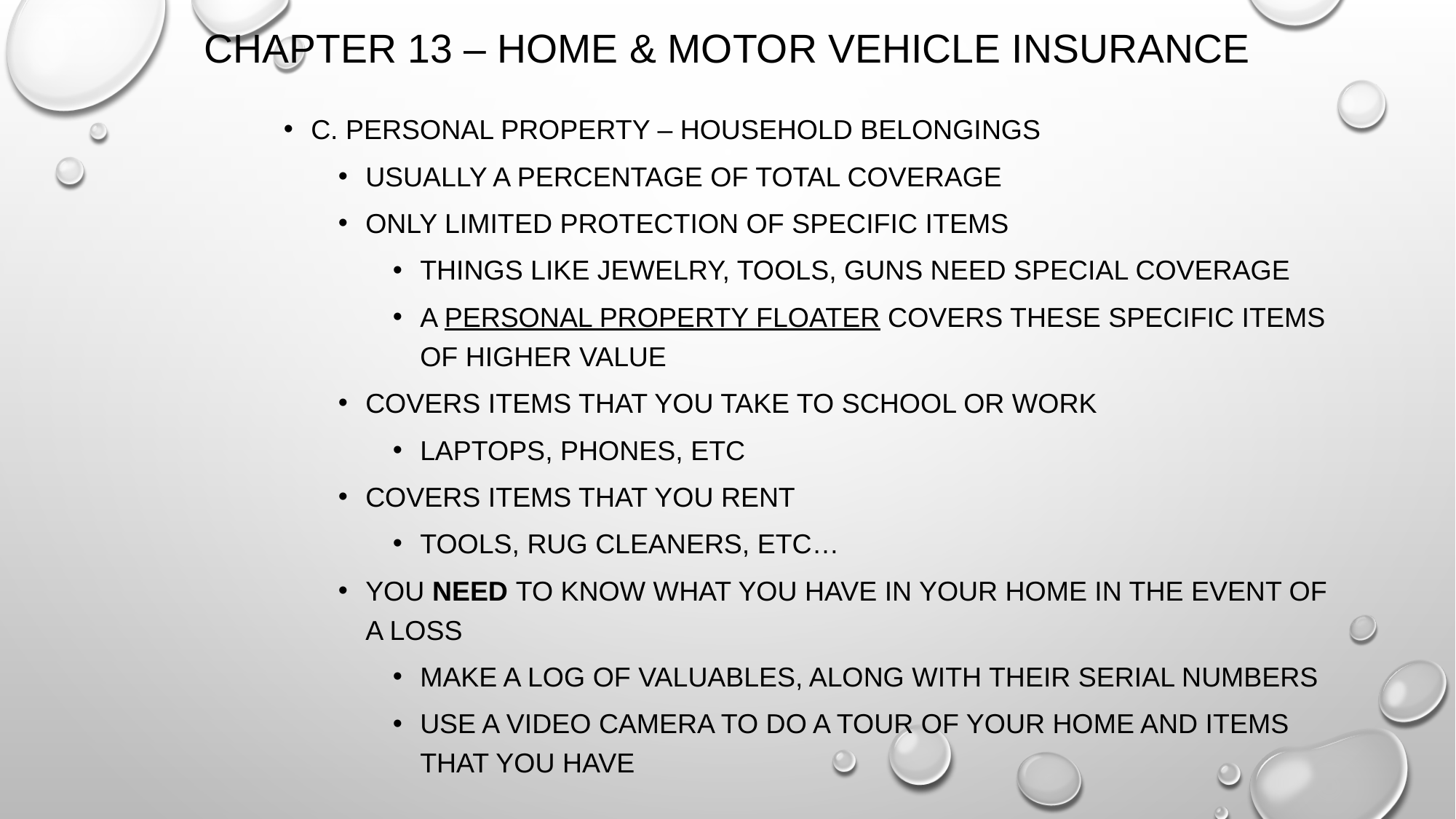

# Chapter 13 – Home & Motor Vehicle Insurance
C. Personal property – Household belongings
Usually a percentage of total coverage
Only limited protection of specific items
Things like jewelry, tools, guns need special coverage
A personal property floater covers these specific items of higher value
Covers items that you take to school or work
Laptops, phones, etc
Covers items that you rent
Tools, rug cleaners, etc…
You need to know what you have in your home in the event of a loss
Make a log of valuables, along with their serial numbers
Use a video camera to do a tour of your home and items that you have